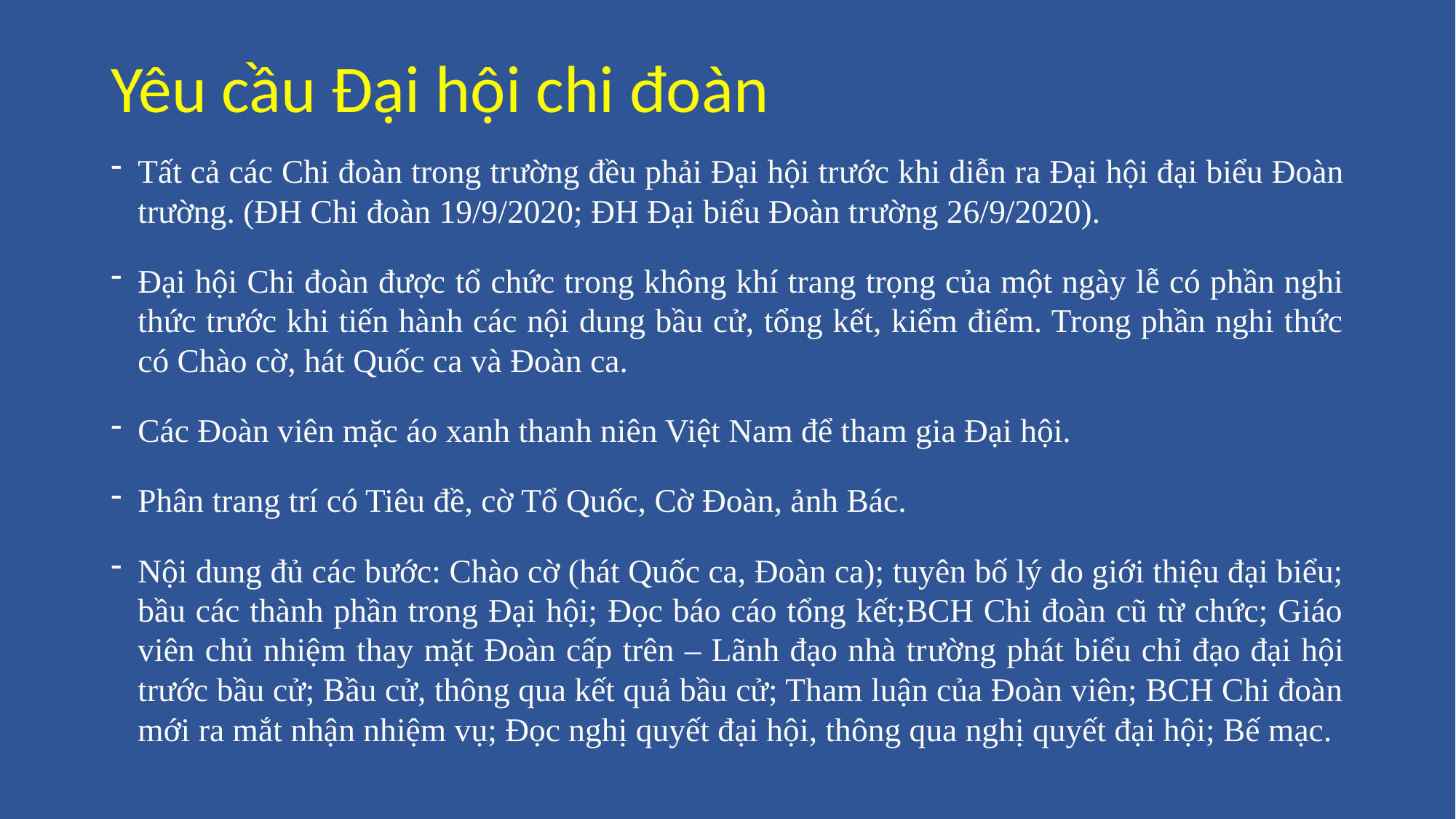

# Yêu cầu Đại hội chi đoàn
Tất cả các Chi đoàn trong trường đều phải Đại hội trước khi diễn ra Đại hội đại biểu Đoàn trường. (ĐH Chi đoàn 19/9/2020; ĐH Đại biểu Đoàn trường 26/9/2020).
Đại hội Chi đoàn được tổ chức trong không khí trang trọng của một ngày lễ có phần nghi thức trước khi tiến hành các nội dung bầu cử, tổng kết, kiểm điểm. Trong phần nghi thức có Chào cờ, hát Quốc ca và Đoàn ca.
Các Đoàn viên mặc áo xanh thanh niên Việt Nam để tham gia Đại hội.
Phân trang trí có Tiêu đề, cờ Tổ Quốc, Cờ Đoàn, ảnh Bác.
Nội dung đủ các bước: Chào cờ (hát Quốc ca, Đoàn ca); tuyên bố lý do giới thiệu đại biểu; bầu các thành phần trong Đại hội; Đọc báo cáo tổng kết;BCH Chi đoàn cũ từ chức; Giáo viên chủ nhiệm thay mặt Đoàn cấp trên – Lãnh đạo nhà trường phát biểu chỉ đạo đại hội trước bầu cử; Bầu cử, thông qua kết quả bầu cử; Tham luận của Đoàn viên; BCH Chi đoàn mới ra mắt nhận nhiệm vụ; Đọc nghị quyết đại hội, thông qua nghị quyết đại hội; Bế mạc.